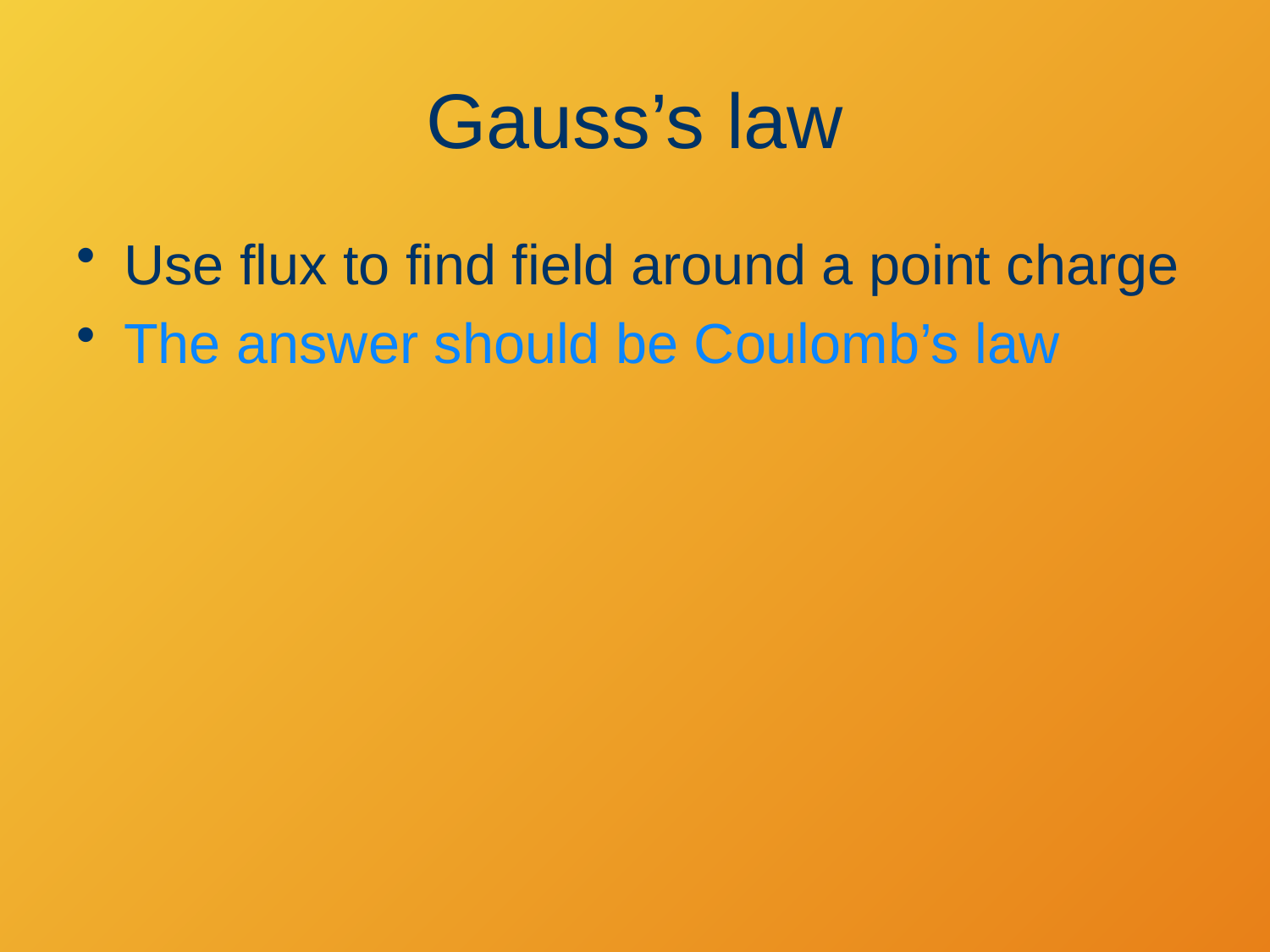

# Gauss’s law
Use flux to find field around a point charge
The answer should be Coulomb’s law